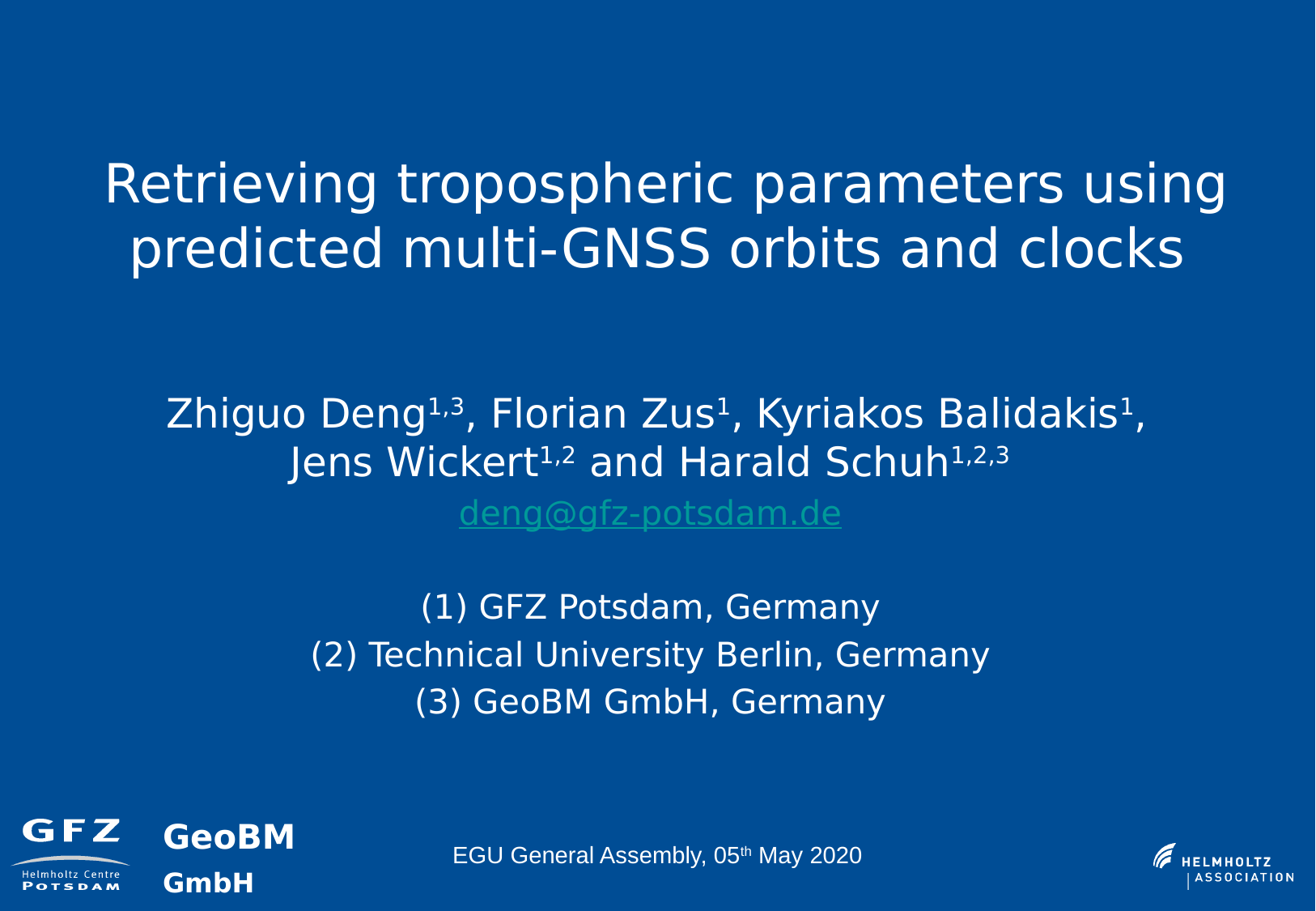

# Retrieving tropospheric parameters using predicted multi-GNSS orbits and clocks
 Zhiguo Deng1,3, Florian Zus1, Kyriakos Balidakis1, Jens Wickert1,2 and Harald Schuh1,2,3
deng@gfz-potsdam.de

(1) GFZ Potsdam, Germany
(2) Technical University Berlin, Germany
(3) GeoBM GmbH, Germany